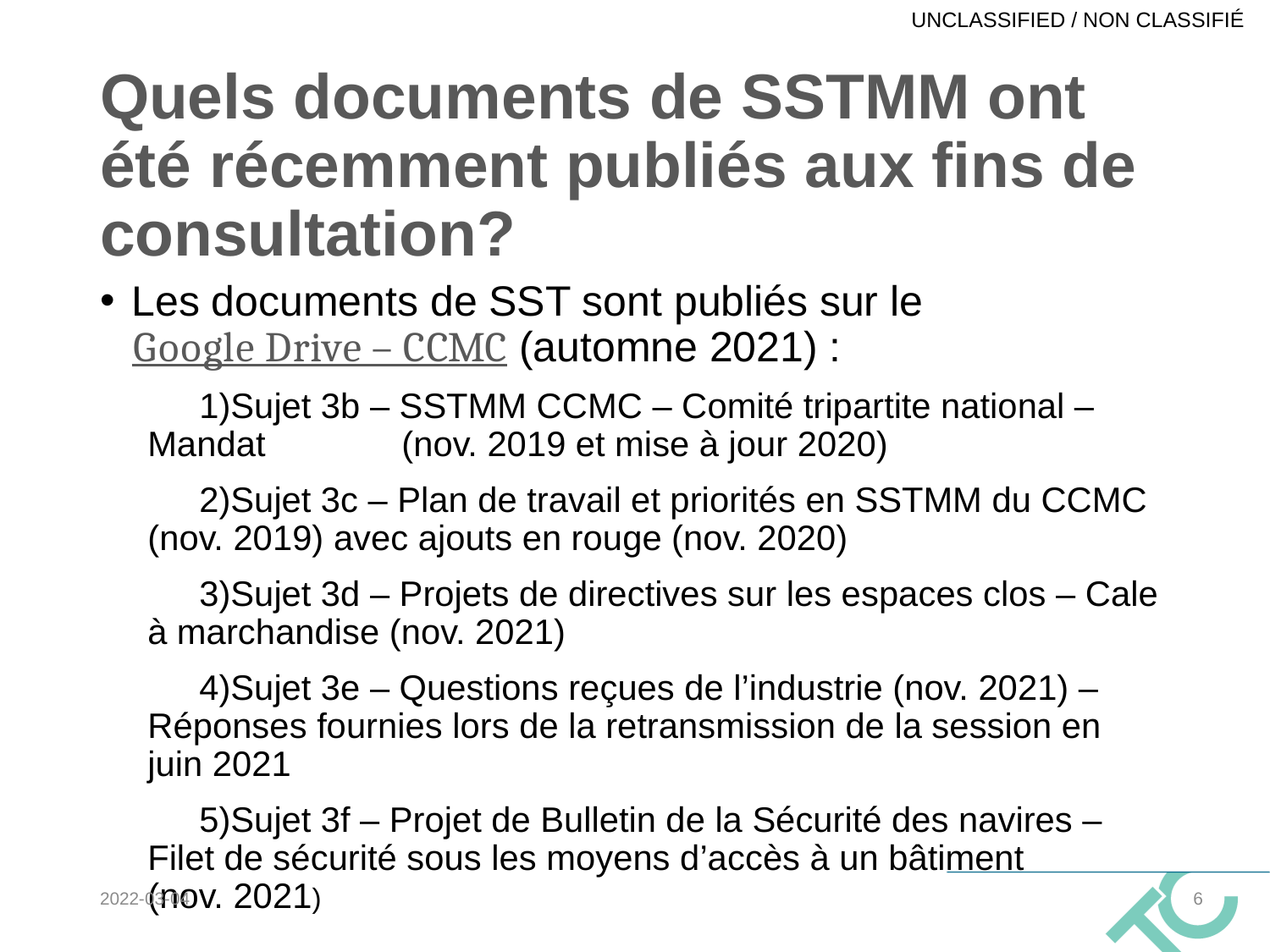

# Quels documents de SSTMM ont été récemment publiés aux fins de consultation?
Les documents de SST sont publiés sur le Google Drive – CCMC (automne 2021) :
Sujet 3b – SSTMM CCMC – Comité tripartite national – Mandat 	(nov. 2019 et mise à jour 2020)
Sujet 3c – Plan de travail et priorités en SSTMM du CCMC (nov. 2019) avec ajouts en rouge (nov. 2020)
Sujet 3d – Projets de directives sur les espaces clos – Cale à marchandise (nov. 2021)
Sujet 3e – Questions reçues de l’industrie (nov. 2021) – Réponses fournies lors de la retransmission de la session en juin 2021
Sujet 3f – Projet de Bulletin de la Sécurité des navires – Filet de sécurité sous les moyens d’accès à un bâtiment (nov. 2021)

2022-03-04
6